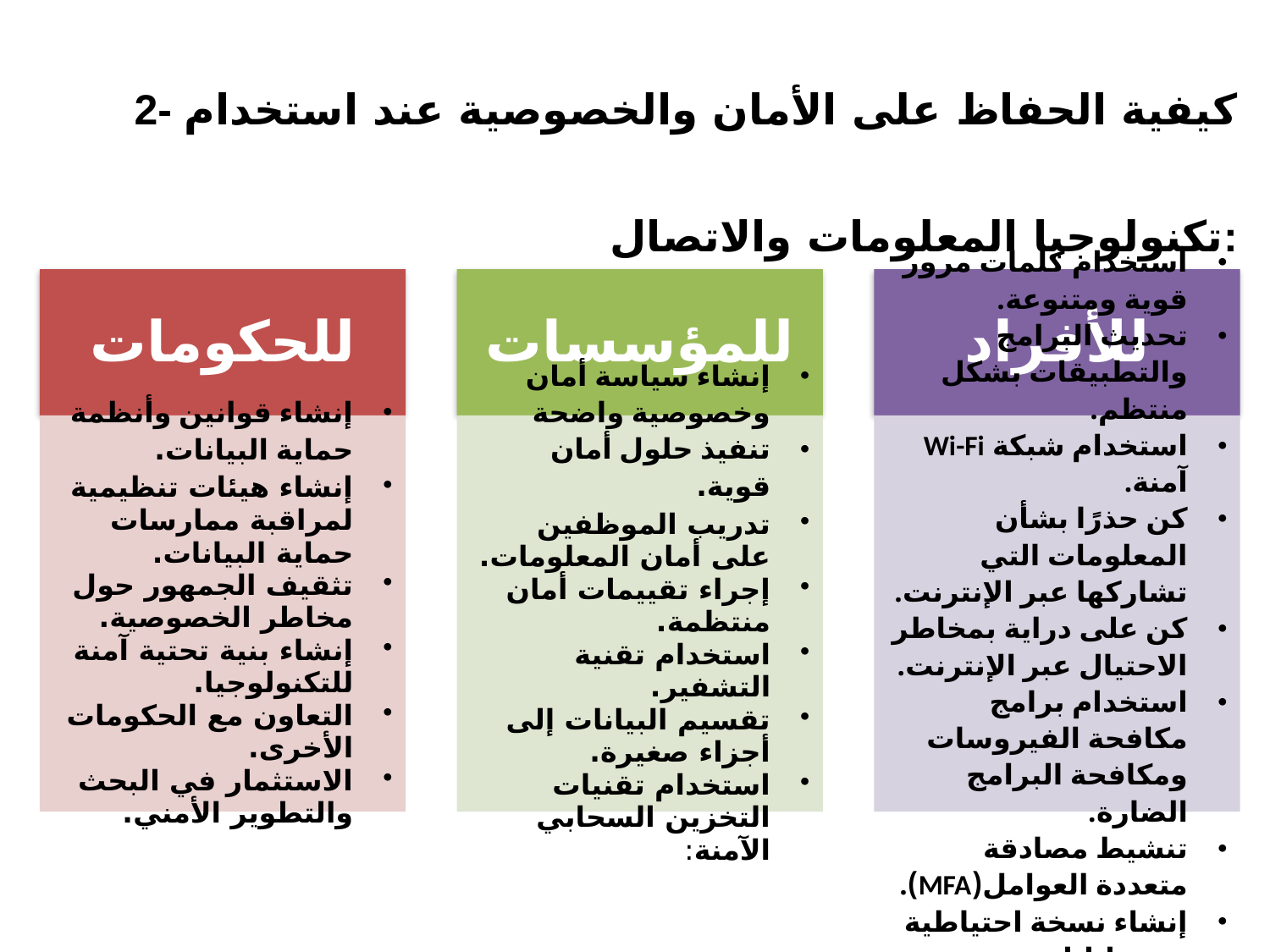

2- كيفية الحفاظ على الأمان والخصوصية عند استخدام تكنولوجيا المعلومات والاتصال:
للحكومات
إنشاء قوانين وأنظمة حماية البيانات.
تثقيف الجمهور حول مخاطر الخصوصية.
للمؤسسات
تنفيذ حلول أمان قوية.
تحديث البرامج والتطبيقات بشكل منتظم.
استخدام شبكة Wi-Fi آمنة.
تدريب الموظفين على أمان المعلومات.
إنشاء هيئات تنظيمية لمراقبة ممارسات حماية البيانات.
استخدام برامج مكافحة الفيروسات ومكافحة البرامج الضارة.
إجراء تقييمات أمان منتظمة.
استخدام تقنية التشفير.
تقسيم البيانات إلى أجزاء صغيرة.
إنشاء بنية تحتية آمنة للتكنولوجيا.